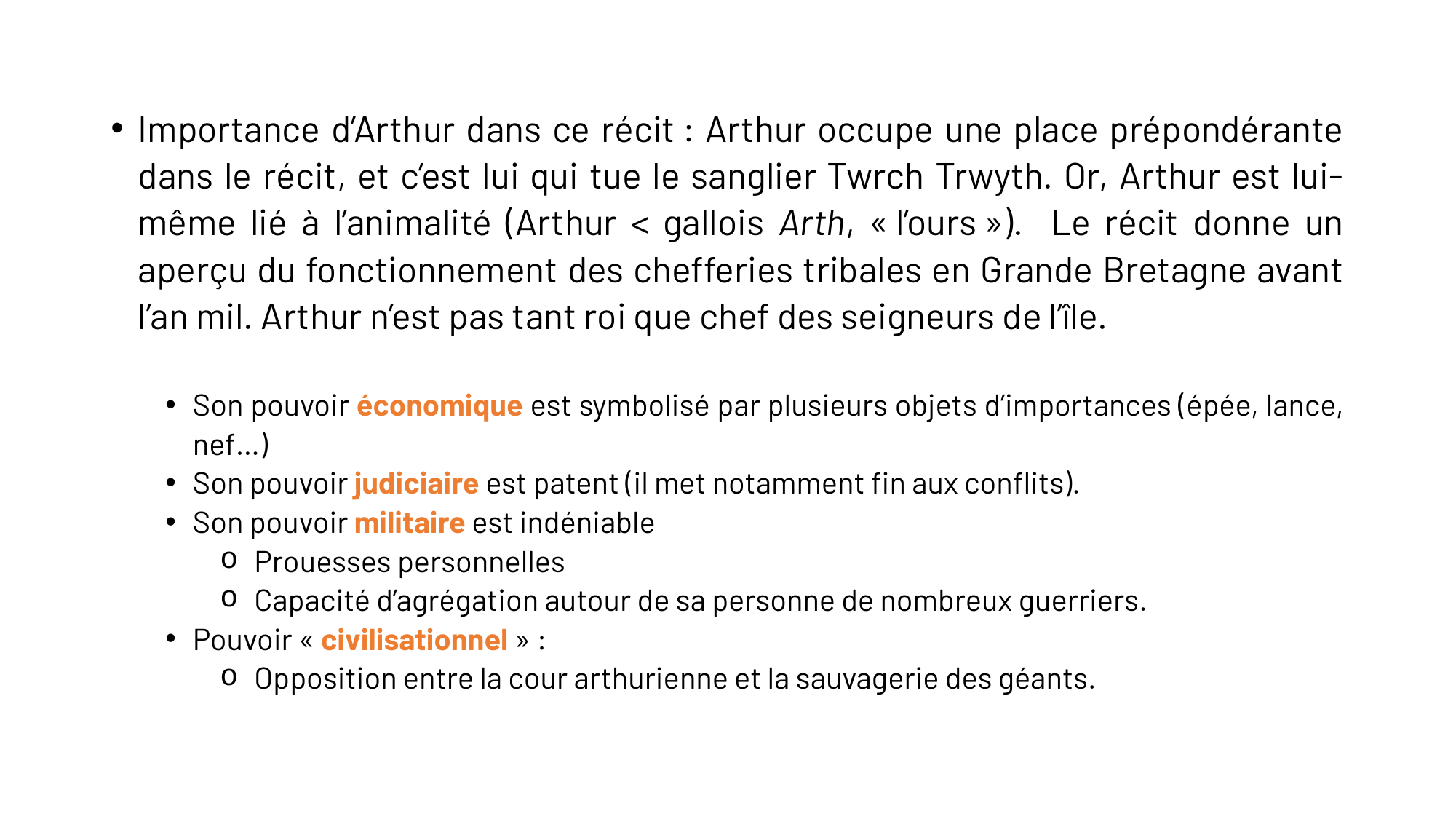

Importance d’Arthur dans ce récit : Arthur occupe une place prépondérante dans le récit, et c’est lui qui tue le sanglier Twrch Trwyth. Or, Arthur est lui-même lié à l’animalité (Arthur < gallois Arth, « l’ours »).  Le récit donne un aperçu du fonctionnement des chefferies tribales en Grande Bretagne avant l’an mil. Arthur n’est pas tant roi que chef des seigneurs de l’île.

Son pouvoir économique est symbolisé par plusieurs objets d’importances (épée, lance, nef…)
Son pouvoir judiciaire est patent (il met notamment fin aux conflits).
Son pouvoir militaire est indéniable
Prouesses personnelles
Capacité d’agrégation autour de sa personne de nombreux guerriers.
Pouvoir « civilisationnel » :
Opposition entre la cour arthurienne et la sauvagerie des géants.